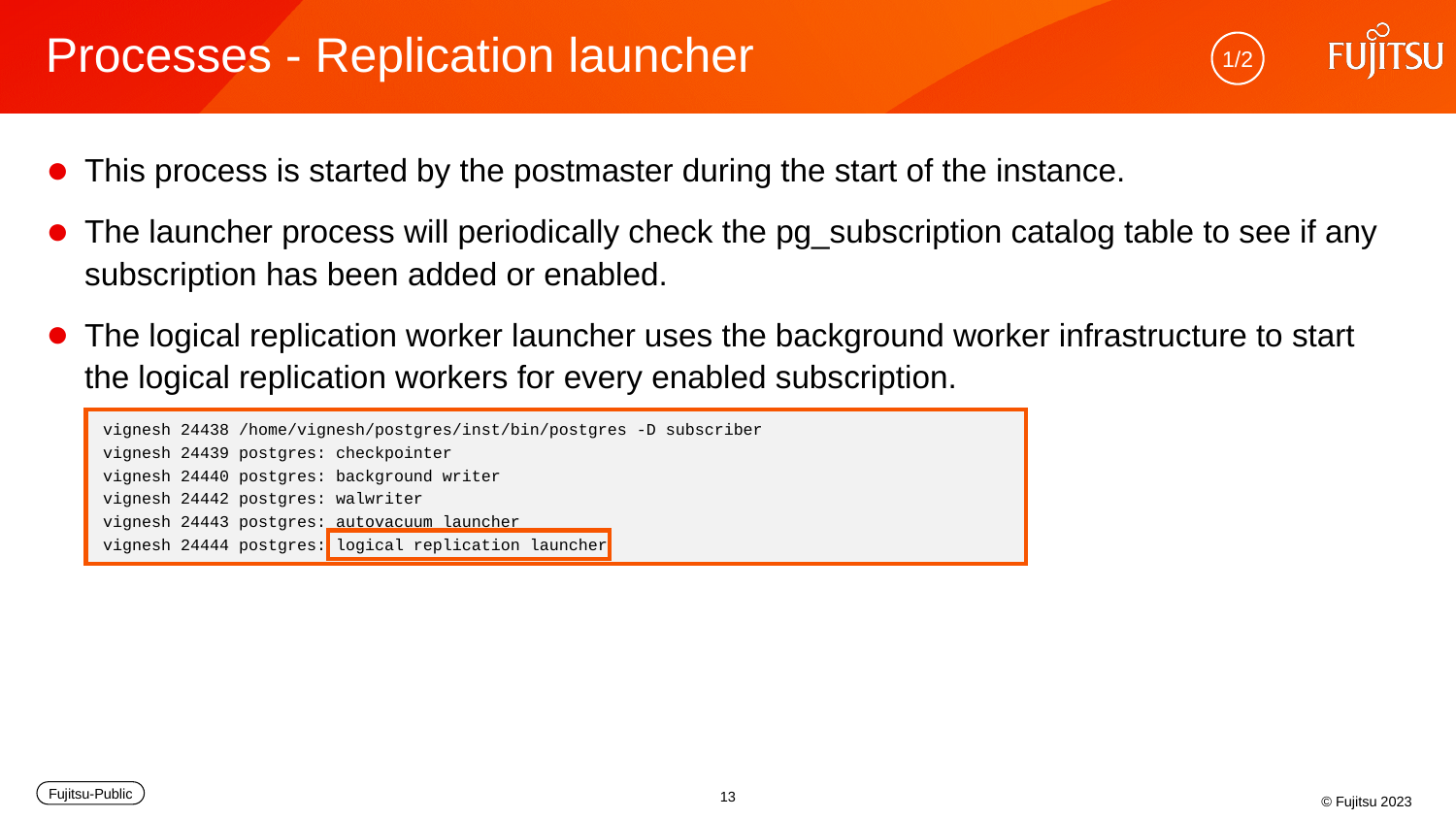

# Processes - Replication launcher
1/2
This process is started by the postmaster during the start of the instance.
The launcher process will periodically check the pg_subscription catalog table to see if any subscription has been added or enabled.
The logical replication worker launcher uses the background worker infrastructure to start the logical replication workers for every enabled subscription.

vignesh 24438 /home/vignesh/postgres/inst/bin/postgres -D subscriber
vignesh 24439 postgres: checkpointer
vignesh 24440 postgres: background writer
vignesh 24442 postgres: walwriter
vignesh 24443 postgres: autovacuum launcher
vignesh 24444 postgres: logical replication launcher